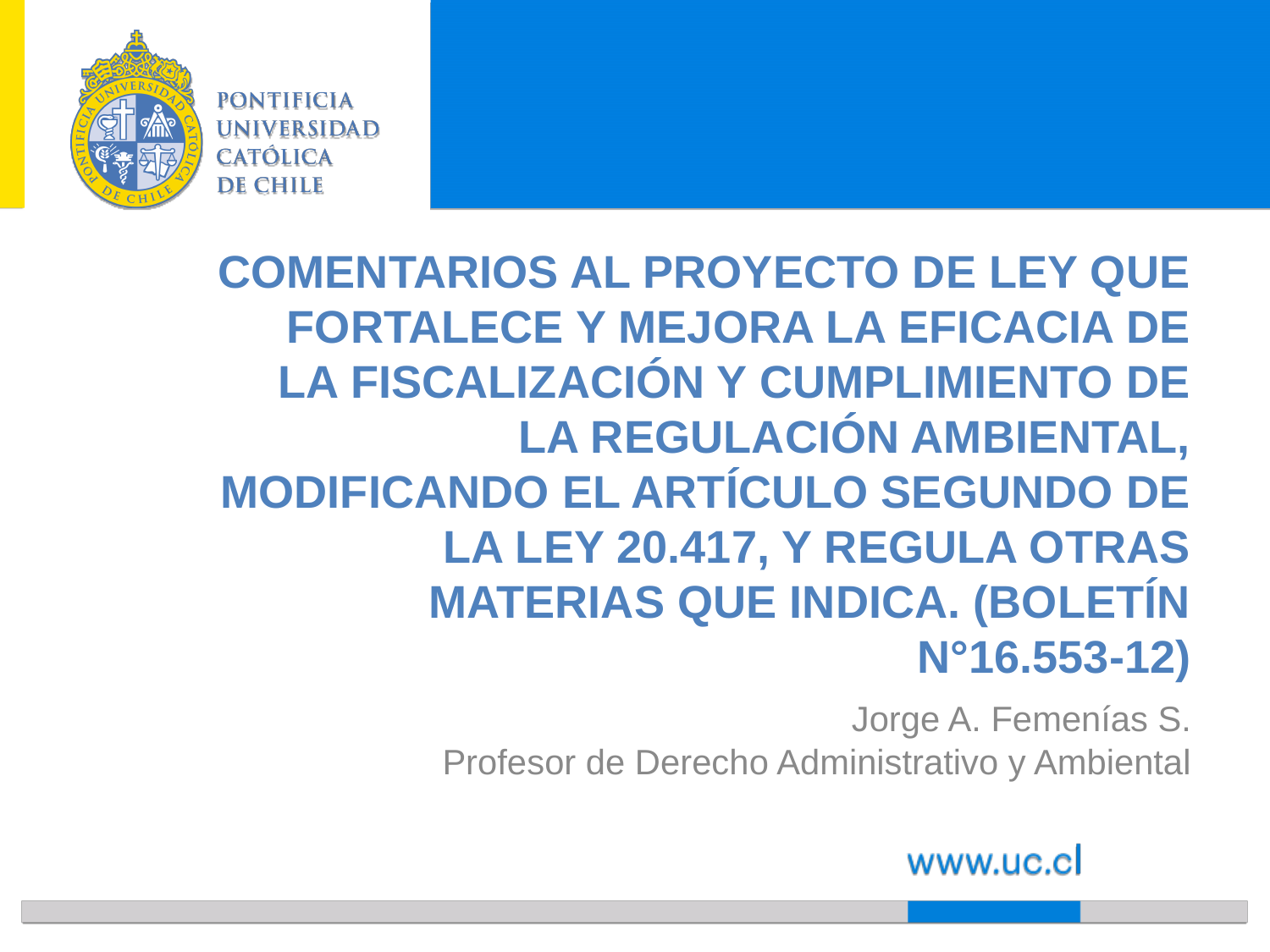

# COMENTARIOS AL PROYECTO DE LEY QUE FORTALECE Y MEJORA LA EFICACIA DE LA FISCALIZACIÓN Y CUMPLIMIENTO DE LA REGULACIÓN AMBIENTAL, MODIFICANDO EL ARTÍCULO SEGUNDO DE LA LEY 20.417, Y REGULA OTRAS MATERIAS QUE INDICA. (BOLETÍN N°16.553-12)
Jorge A. Femenías S.
Profesor de Derecho Administrativo y Ambiental